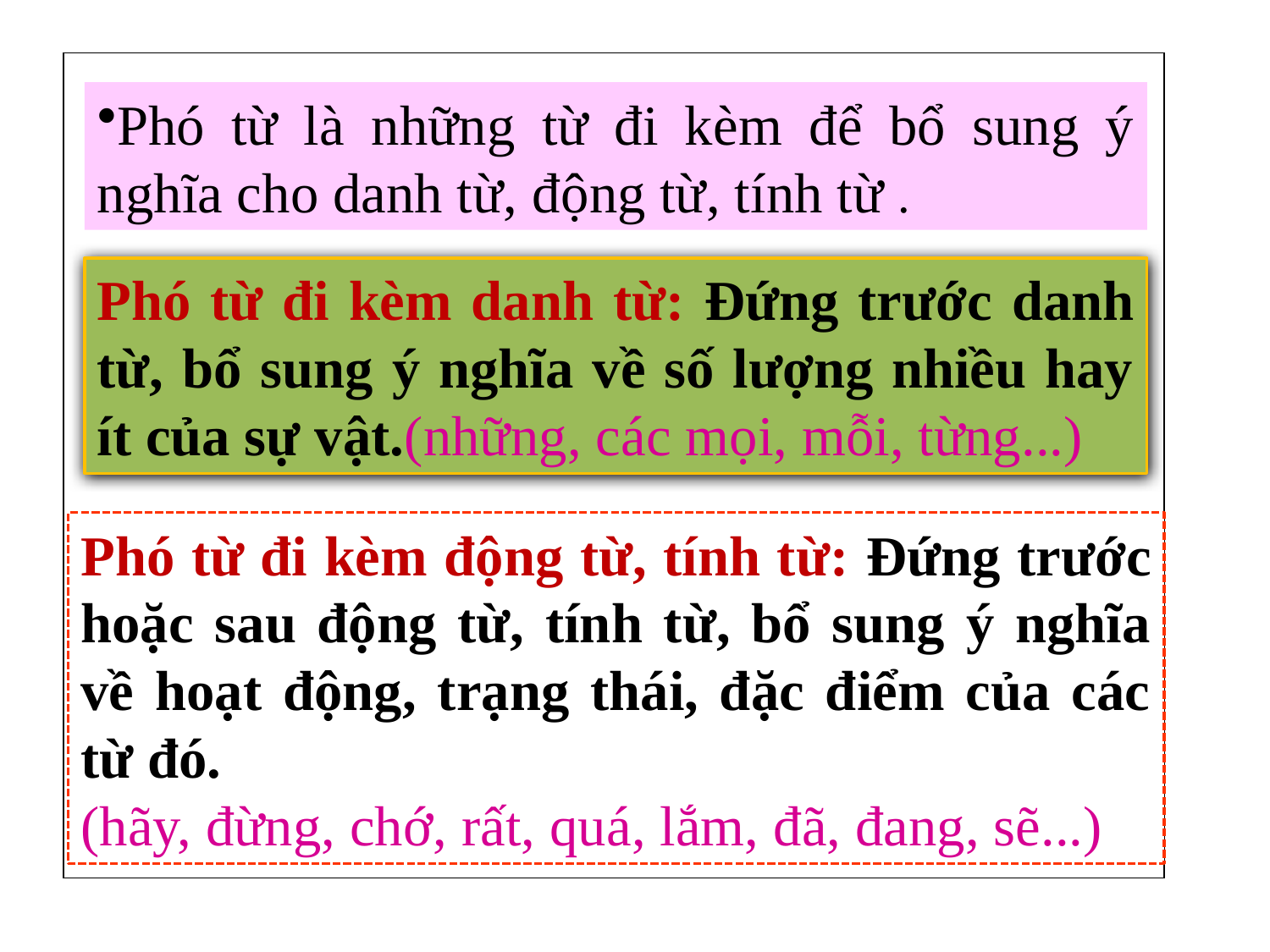

Phó từ là những từ đi kèm để bổ sung ý nghĩa cho danh từ, động từ, tính từ .
Phó từ đi kèm danh từ: Đứng trước danh từ, bổ sung ý nghĩa về số lượng nhiều hay ít của sự vật.(những, các mọi, mỗi, từng...)
Phó từ đi kèm động từ, tính từ: Đứng trước hoặc sau động từ, tính từ, bổ sung ý nghĩa về hoạt động, trạng thái, đặc điểm của các từ đó.
(hãy, đừng, chớ, rất, quá, lắm, đã, đang, sẽ...)